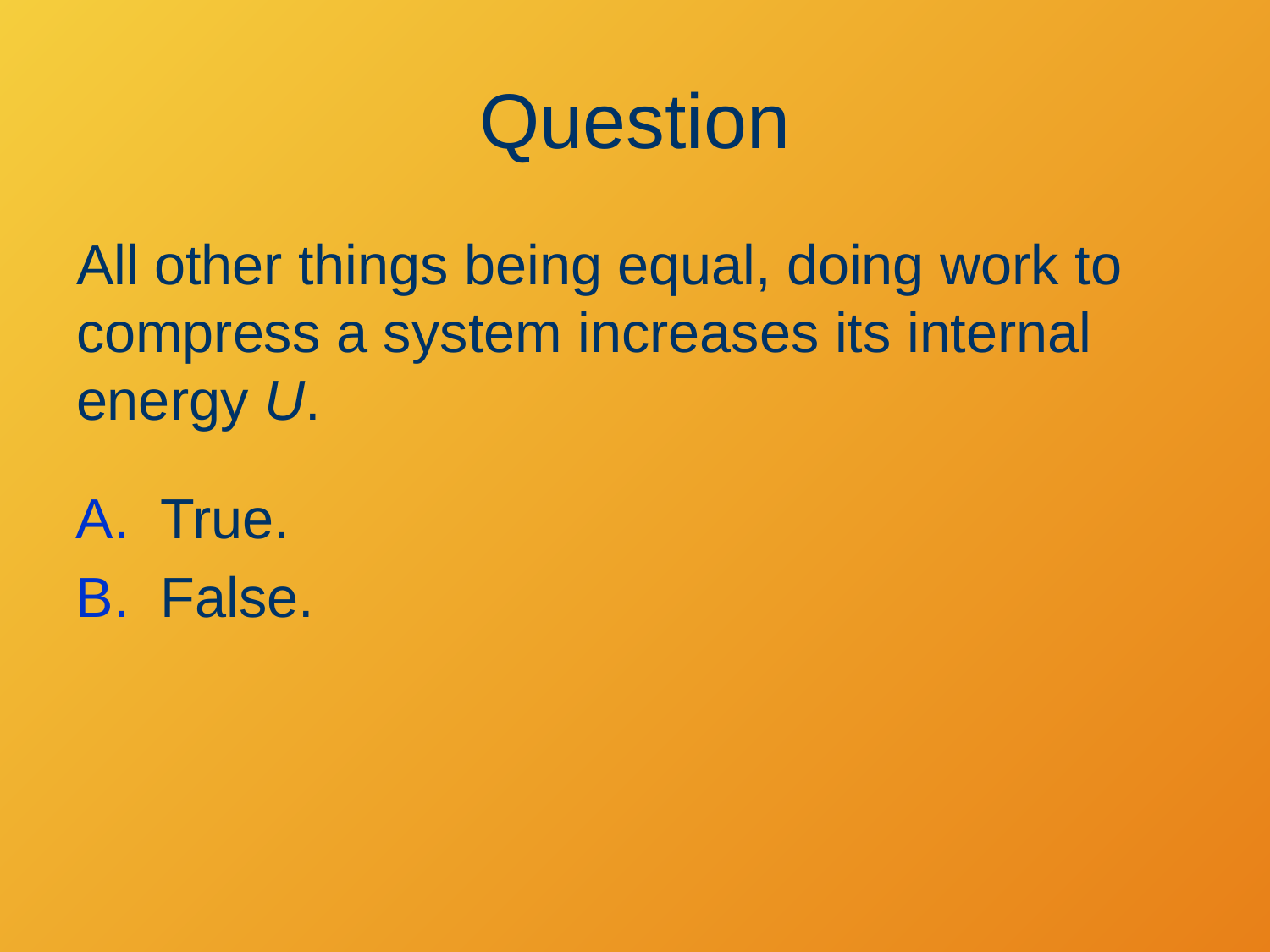

# Question
All other things being equal, doing work to compress a system increases its internal energy U.
True.
False.